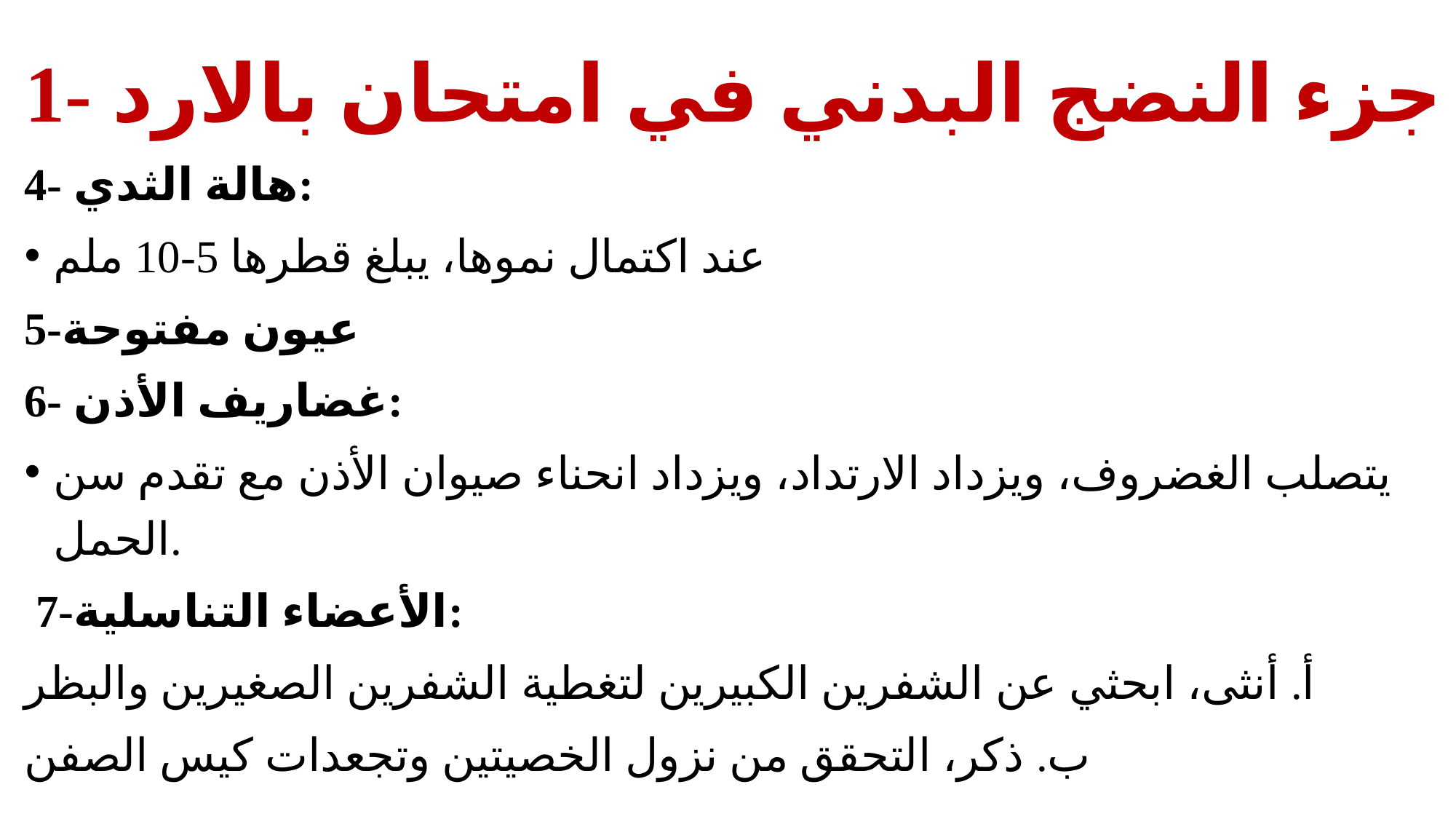

1- جزء النضج البدني في امتحان بالارد
4- هالة الثدي:
عند اكتمال نموها، يبلغ قطرها 5-10 ملم
5-عيون مفتوحة
6- غضاريف الأذن:
يتصلب الغضروف، ويزداد الارتداد، ويزداد انحناء صيوان الأذن مع تقدم سن الحمل.
 7-الأعضاء التناسلية:
أ. أنثى، ابحثي عن الشفرين الكبيرين لتغطية الشفرين الصغيرين والبظر
ب. ذكر، التحقق من نزول الخصيتين وتجعدات كيس الصفن